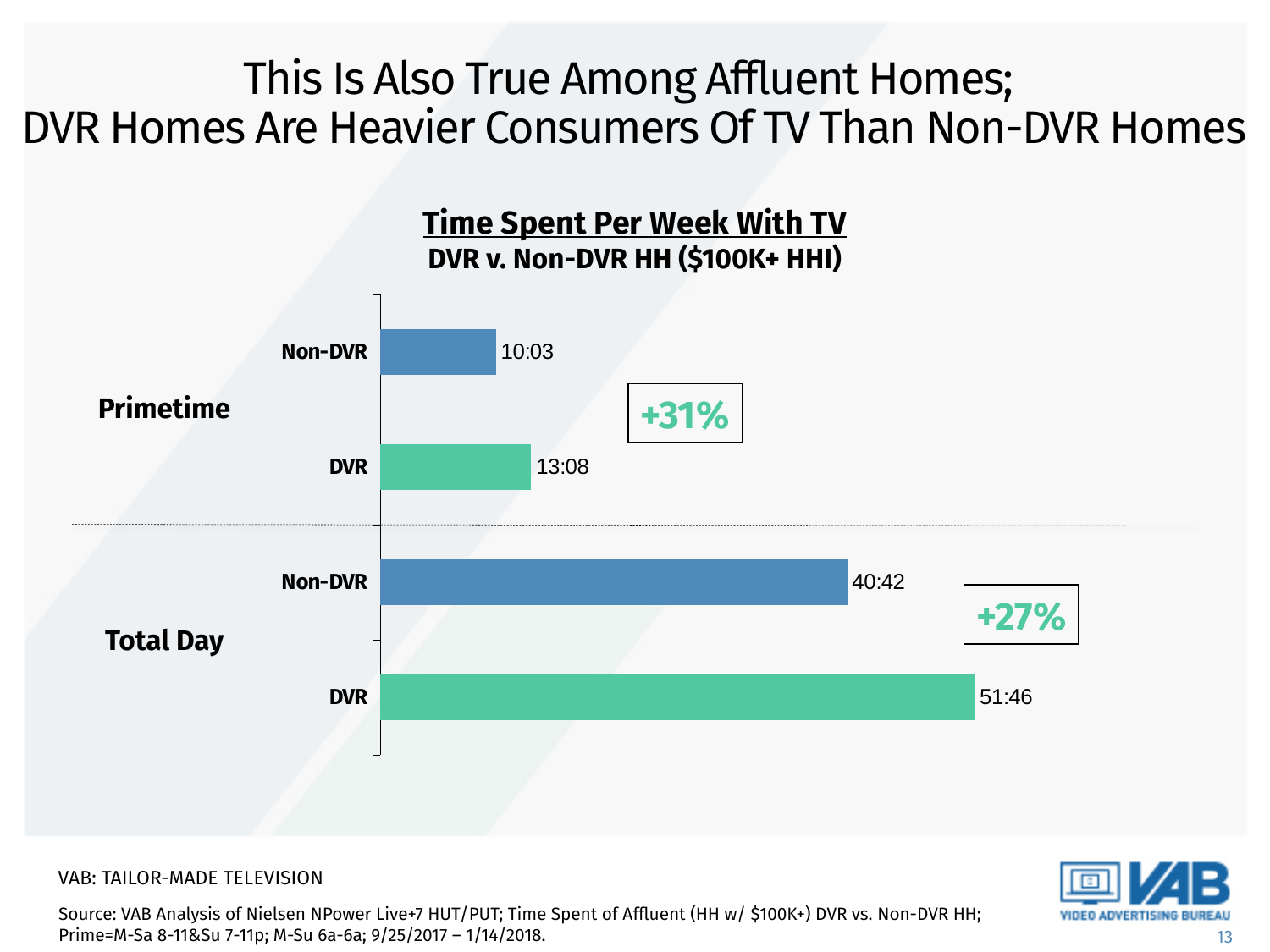

This Is Also True Among Affluent Homes;
DVR Homes Are Heavier Consumers Of TV Than Non-DVR Homes
Time Spent Per Week With TV
DVR v. Non-DVR HH ($100K+ HHI)

### Chart

| Category |  |
|---|---|
| DVR | 51.46 |
| Non-DVR | 40.42 |
| DVR | 13.08 |
| Non-DVR | 10.03 |
Primetime
+31%
+27%
Total Day
VAB: Tailor-Made Television
Source: VAB Analysis of Nielsen NPower Live+7 HUT/PUT; Time Spent of Affluent (HH w/ $100K+) DVR vs. Non-DVR HH; Prime=M-Sa 8-11&Su 7-11p; M-Su 6a-6a; 9/25/2017 – 1/14/2018.